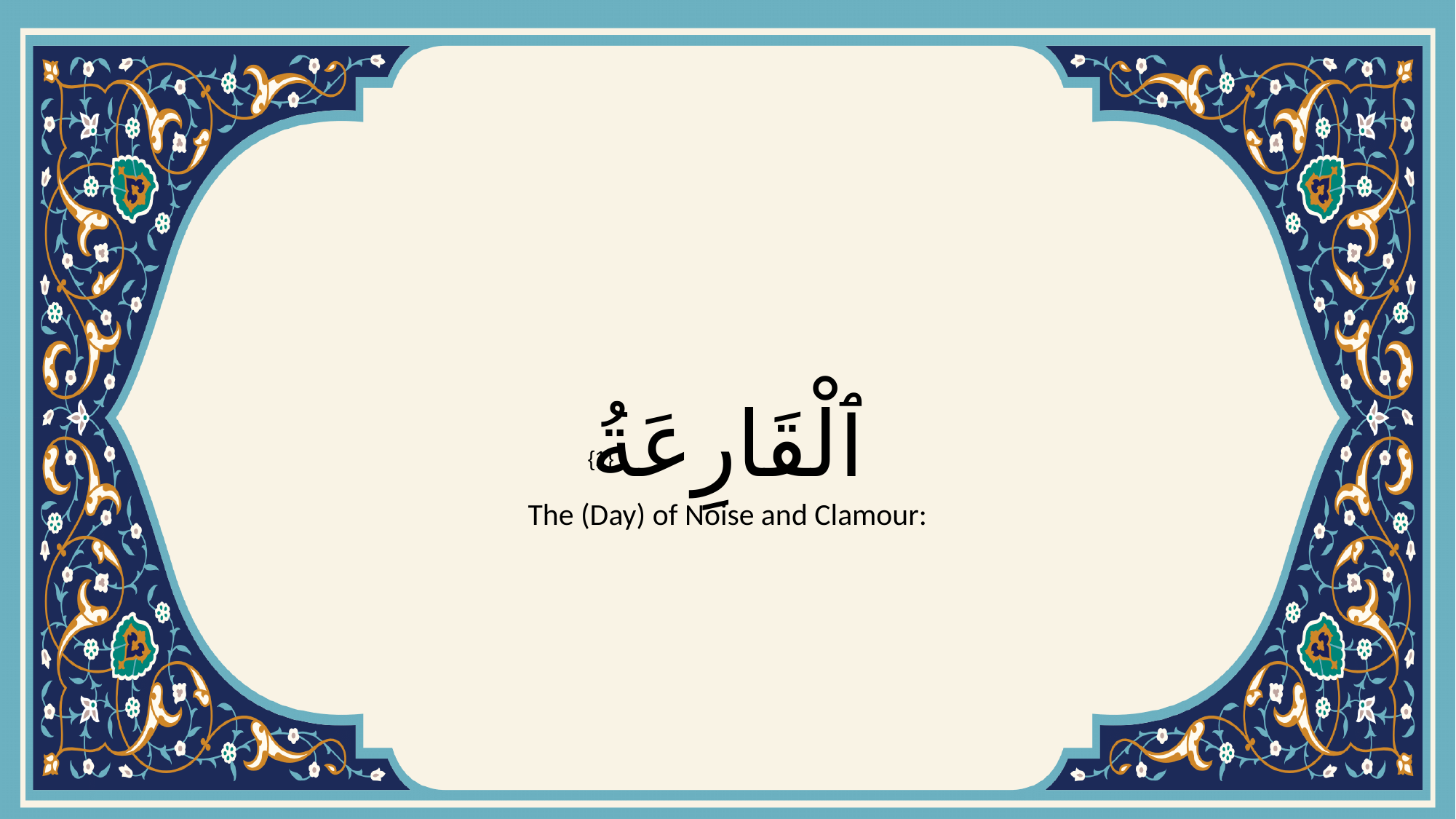

# ٱلْقَارِعَةُ
{1}
The (Day) of Noise and Clamour: